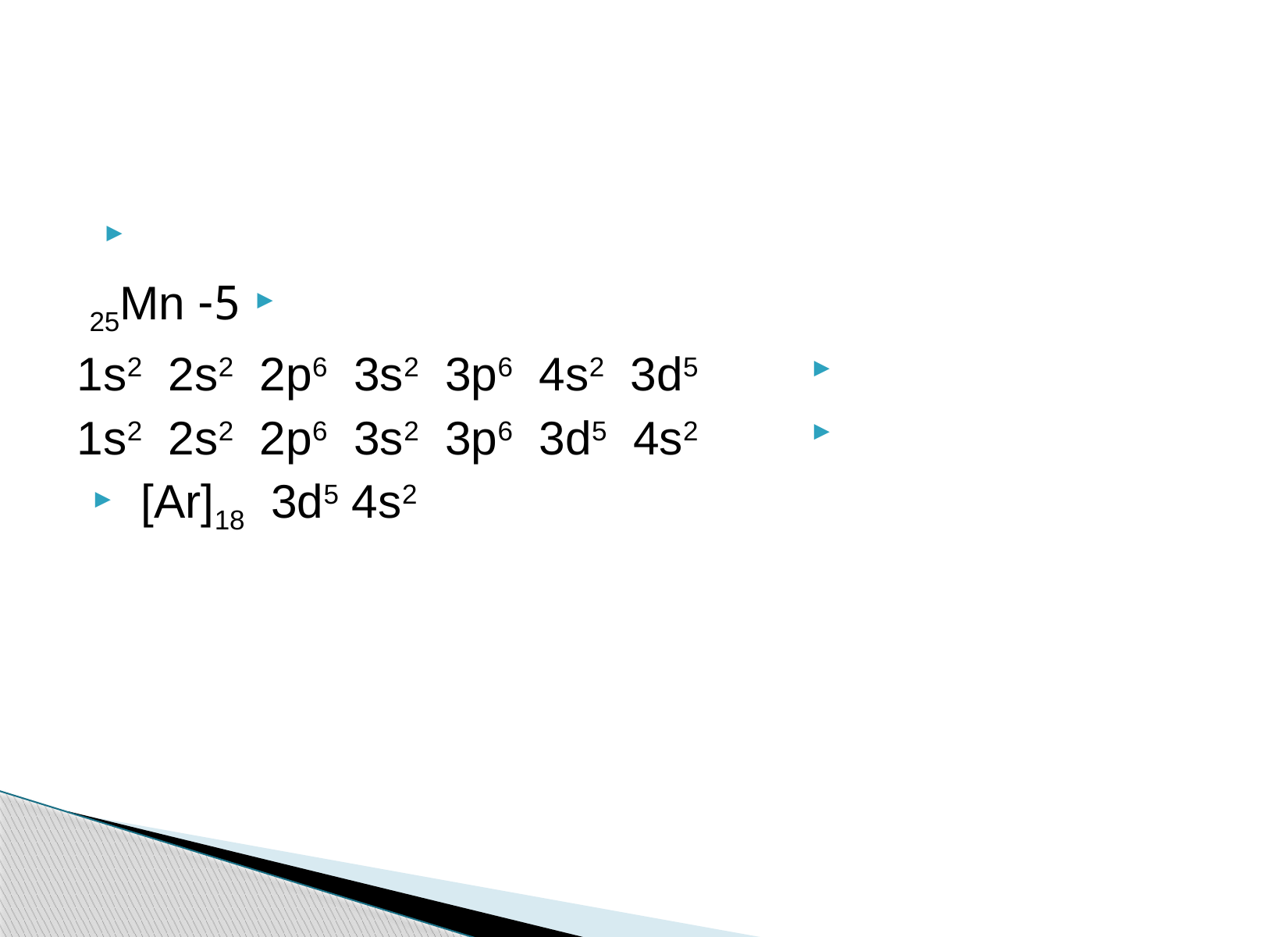

5- 25Mn
        1s2  2s2  2p6  3s2  3p6  4s2  3d5
        1s2  2s2  2p6  3s2  3p6  3d5  4s2
 [Ar]18  3d5 4s2